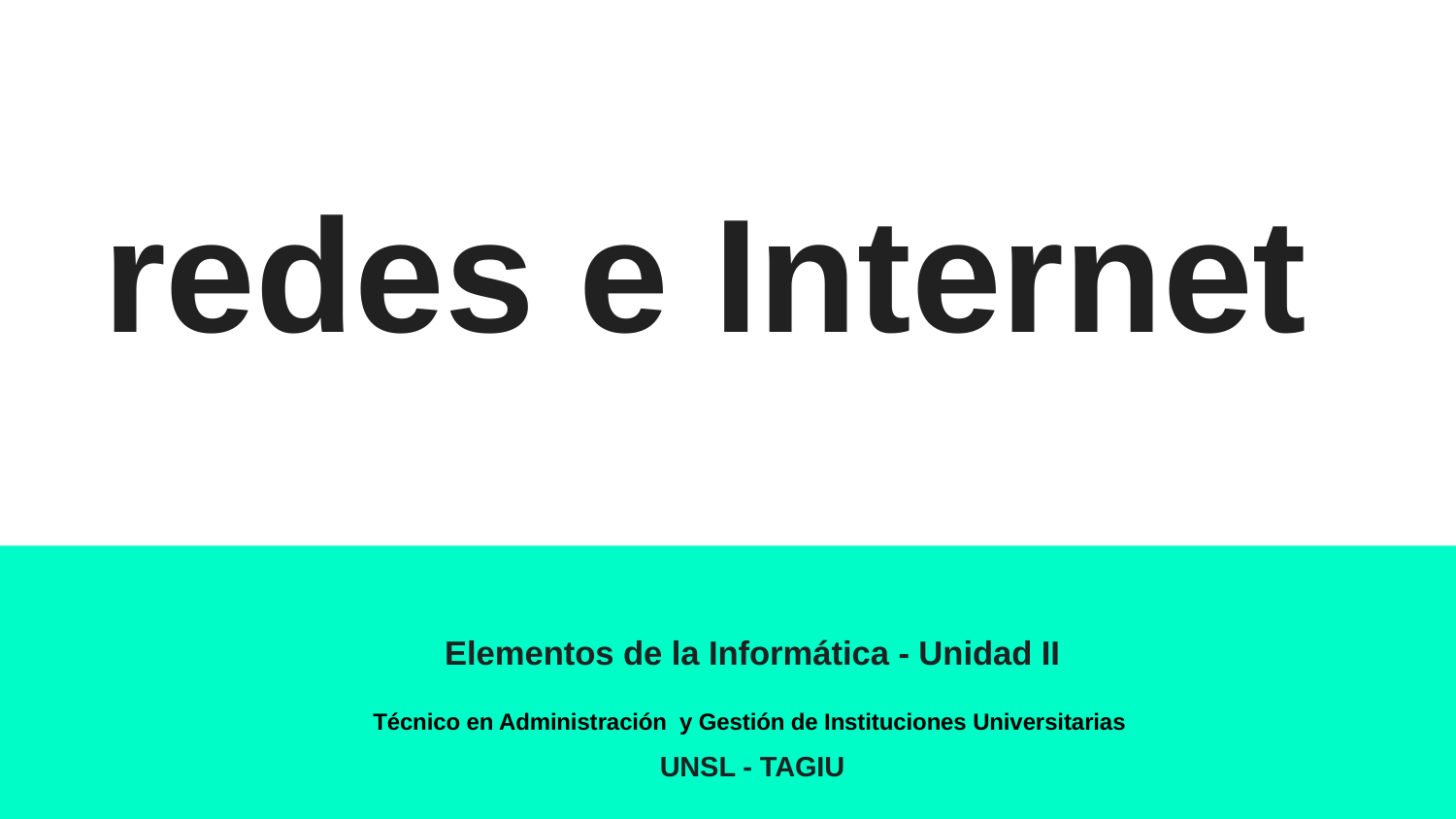

# redes e Internet
Elementos de la Informática - Unidad II

Técnico en Administración  y Gestión de Instituciones Universitarias
UNSL - TAGIU